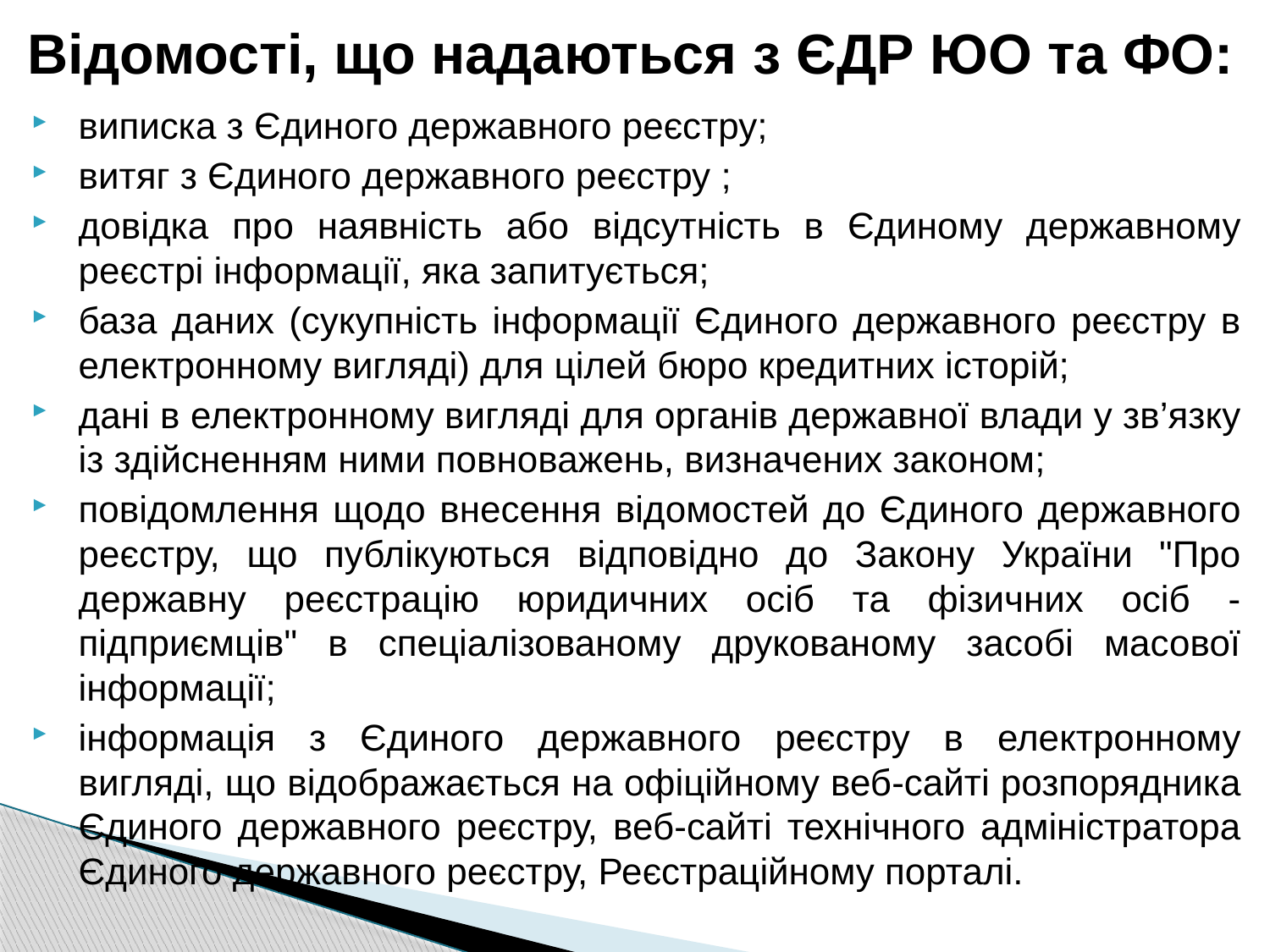

# Відомості, що надаються з ЄДР ЮО та ФО:
виписка з Єдиного державного реєстру;
витяг з Єдиного державного реєстру ;
довідка про наявність або відсутність в Єдиному державному реєстрі інформації, яка запитується;
база даних (сукупність інформації Єдиного державного реєстру в електронному вигляді) для цілей бюро кредитних історій;
дані в електронному вигляді для органів державної влади у зв’язку із здійсненням ними повноважень, визначених законом;
повідомлення щодо внесення відомостей до Єдиного державного реєстру, що публікуються відповідно до Закону України "Про державну реєстрацію юридичних осіб та фізичних осіб - підприємців" в спеціалізованому друкованому засобі масової інформації;
інформація з Єдиного державного реєстру в електронному вигляді, що відображається на офіційному веб-сайті розпорядника Єдиного державного реєстру, веб-сайті технічного адміністратора Єдиного державного реєстру, Реєстраційному порталі.